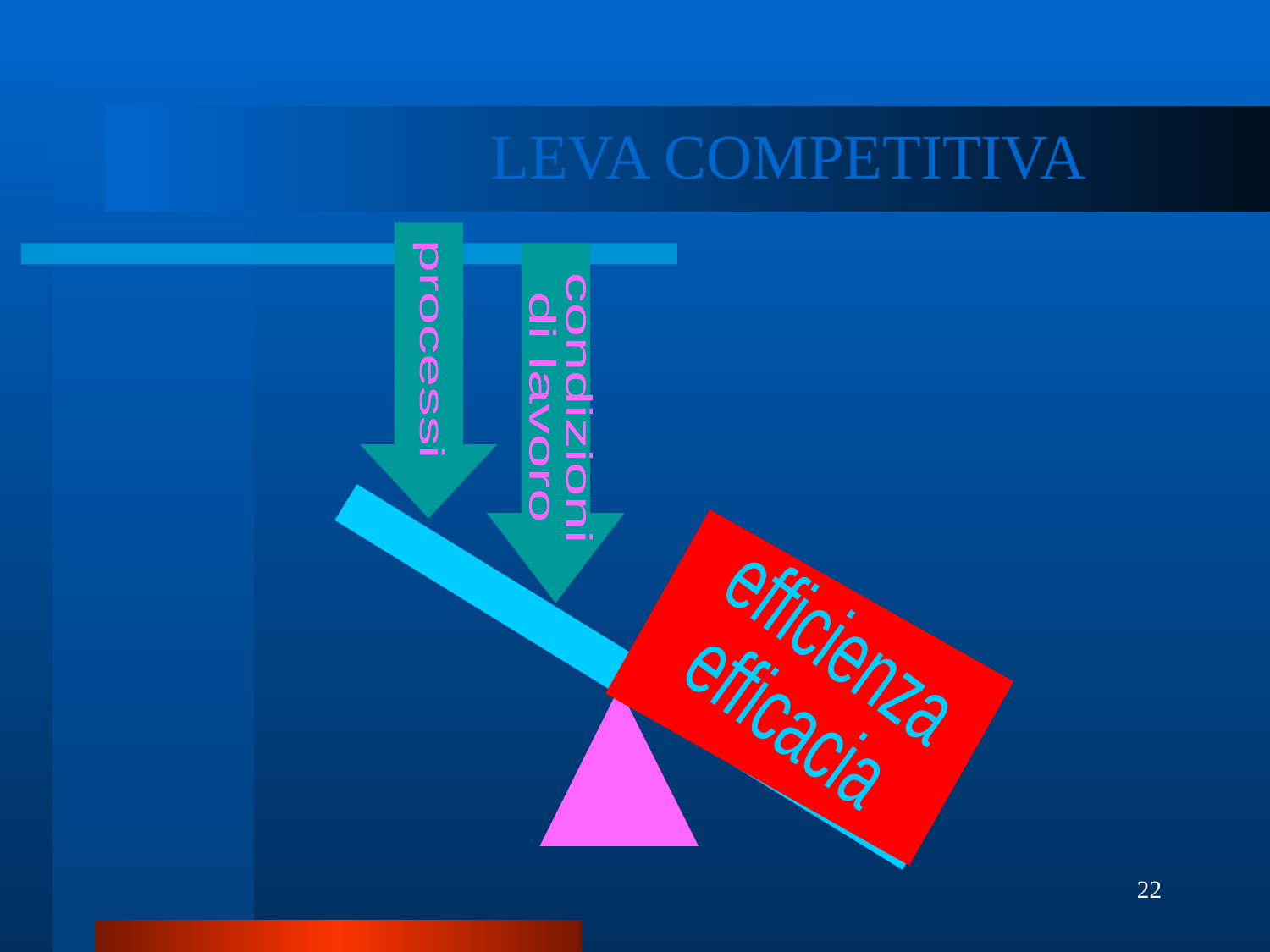

# LEVA COMPETITIVA

processi

condizioni
di lavoro

efficienza
efficacia

22